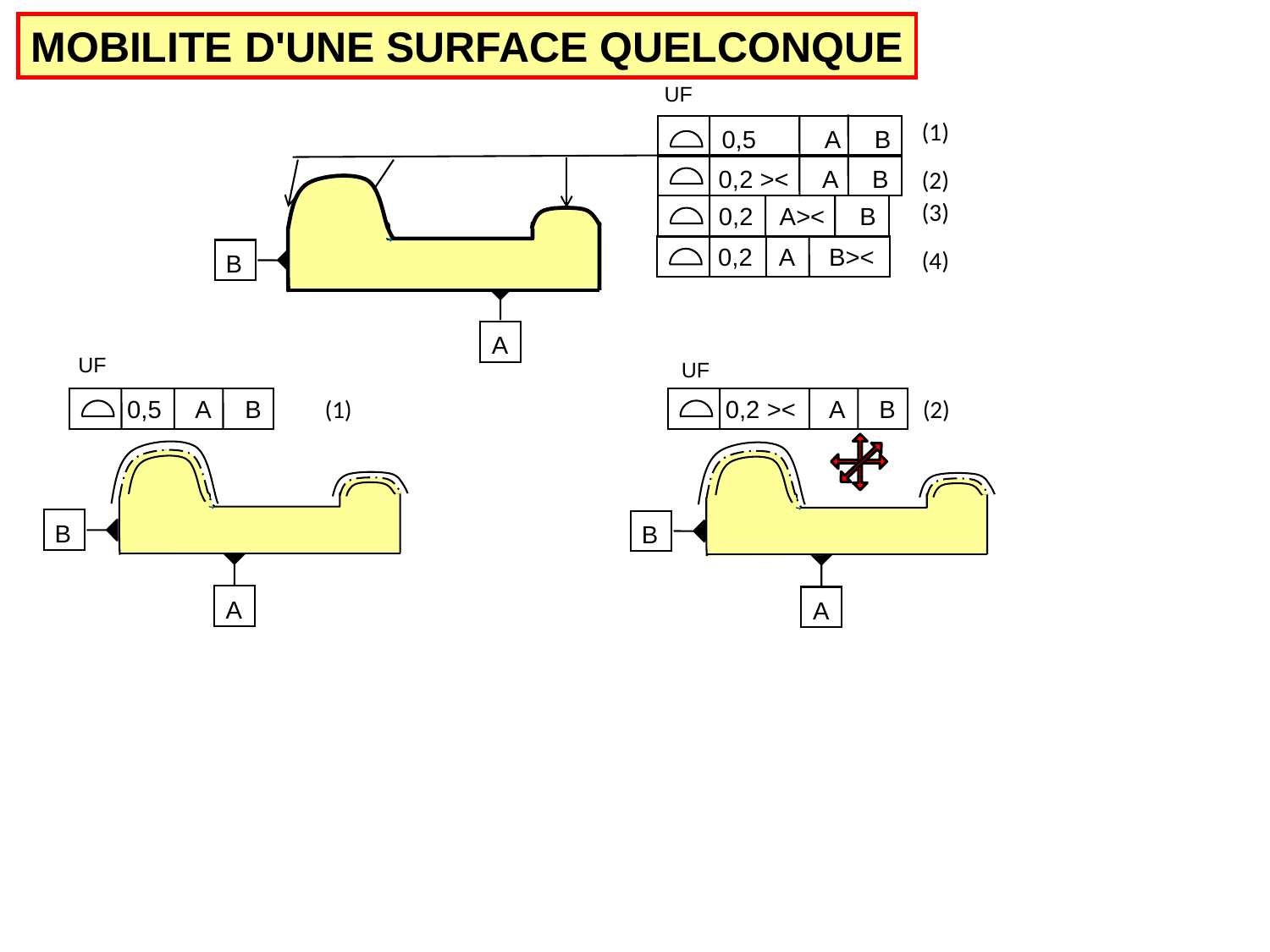

MOBILITE D'UNE SURFACE QUELCONQUE
UF
(1)

0,5          A     B

0,2 ><     A     B
(2)

(3)
0,2    A><     B

0,2    A     B><

(4)

B

A
UF
UF
0,5     A     B
0,2 ><     A     B
(1)
(2)

B
B

A
A